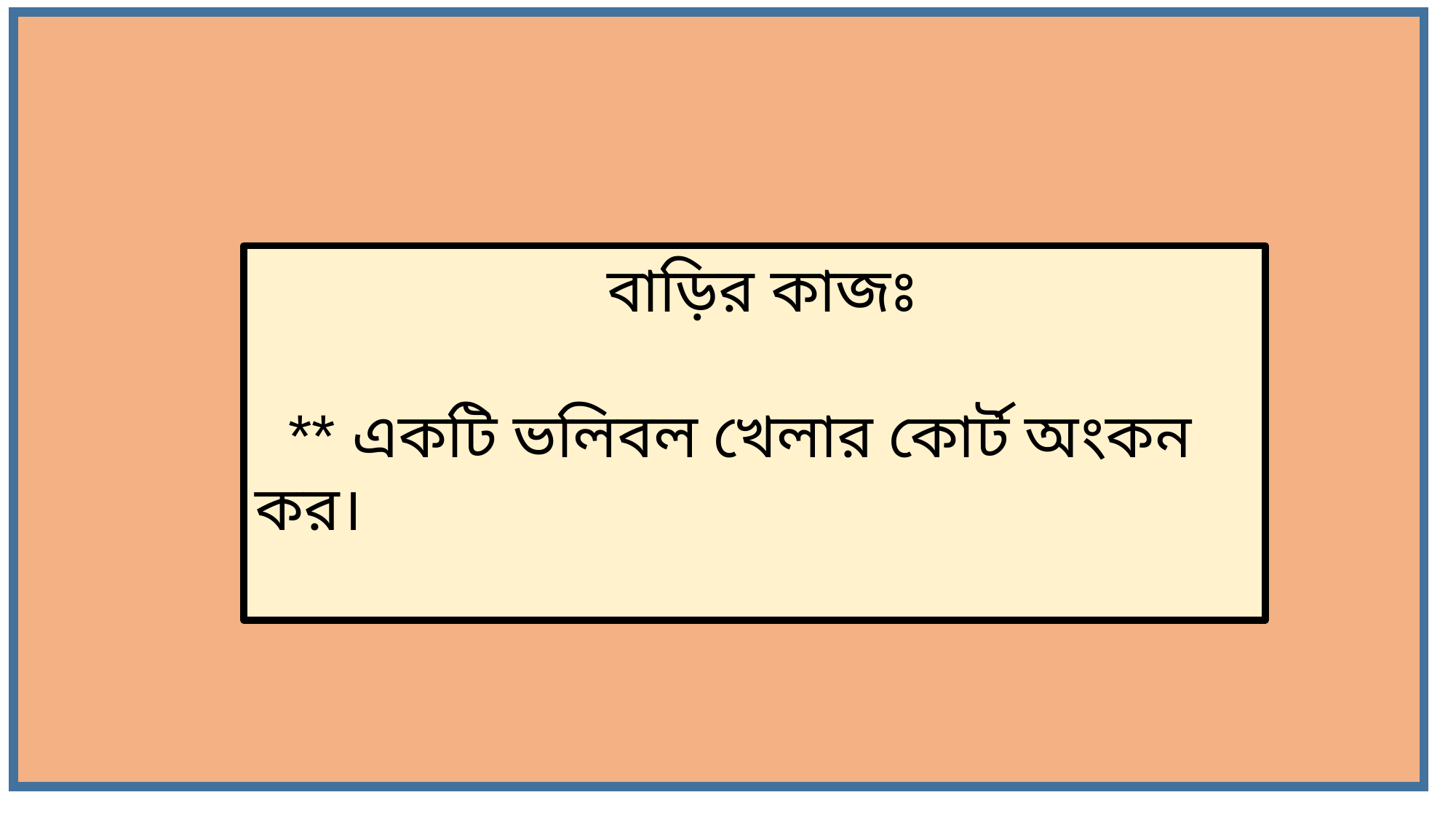

বাড়ির কাজঃ

  ** একটি ভলিবল খেলার কোর্ট অংকন কর।